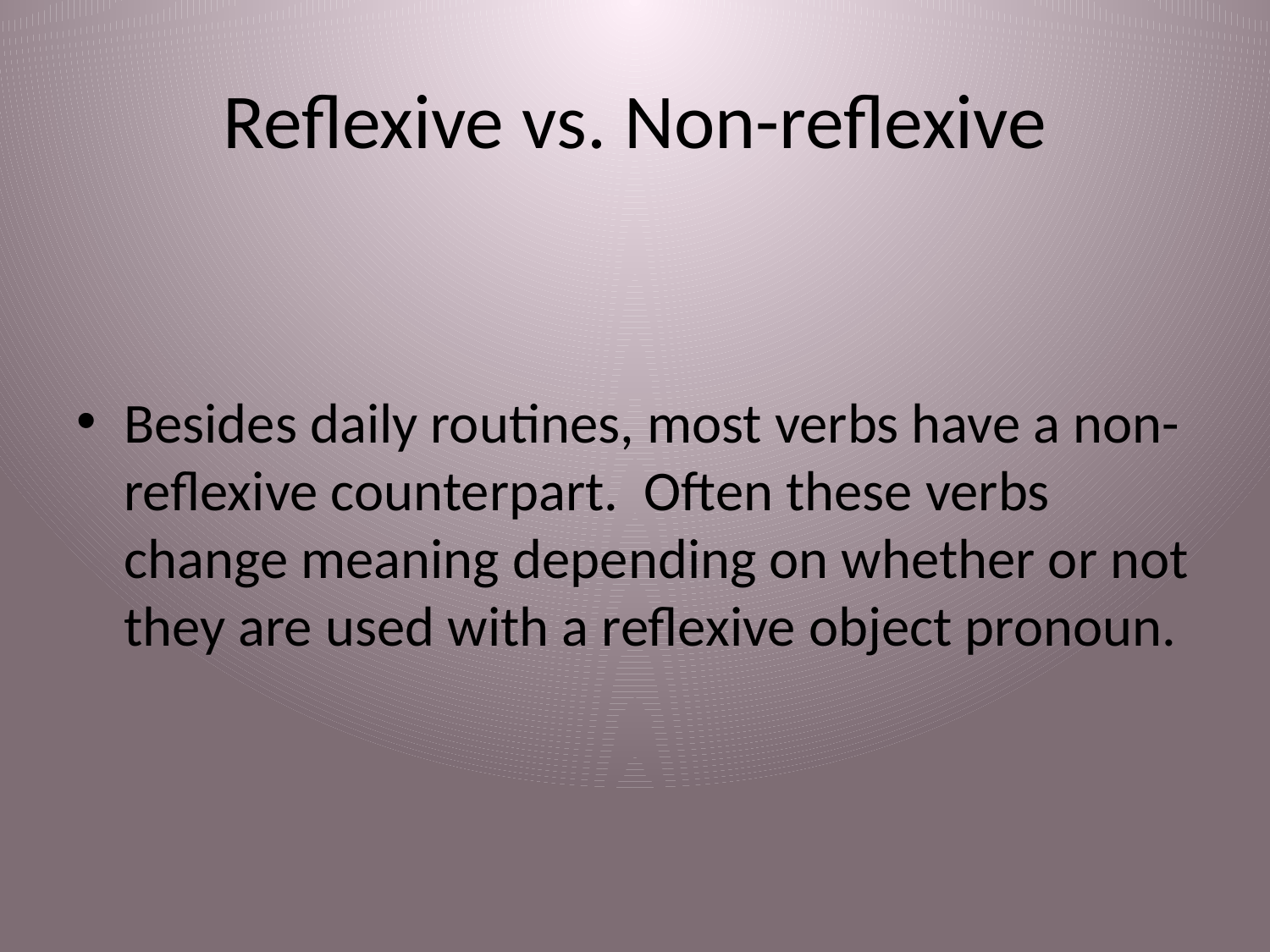

# Reflexive vs. Non-reflexive

Besides daily routines, most verbs have a non-reflexive counterpart.  Often these verbs change meaning depending on whether or not they are used with a reflexive object pronoun.